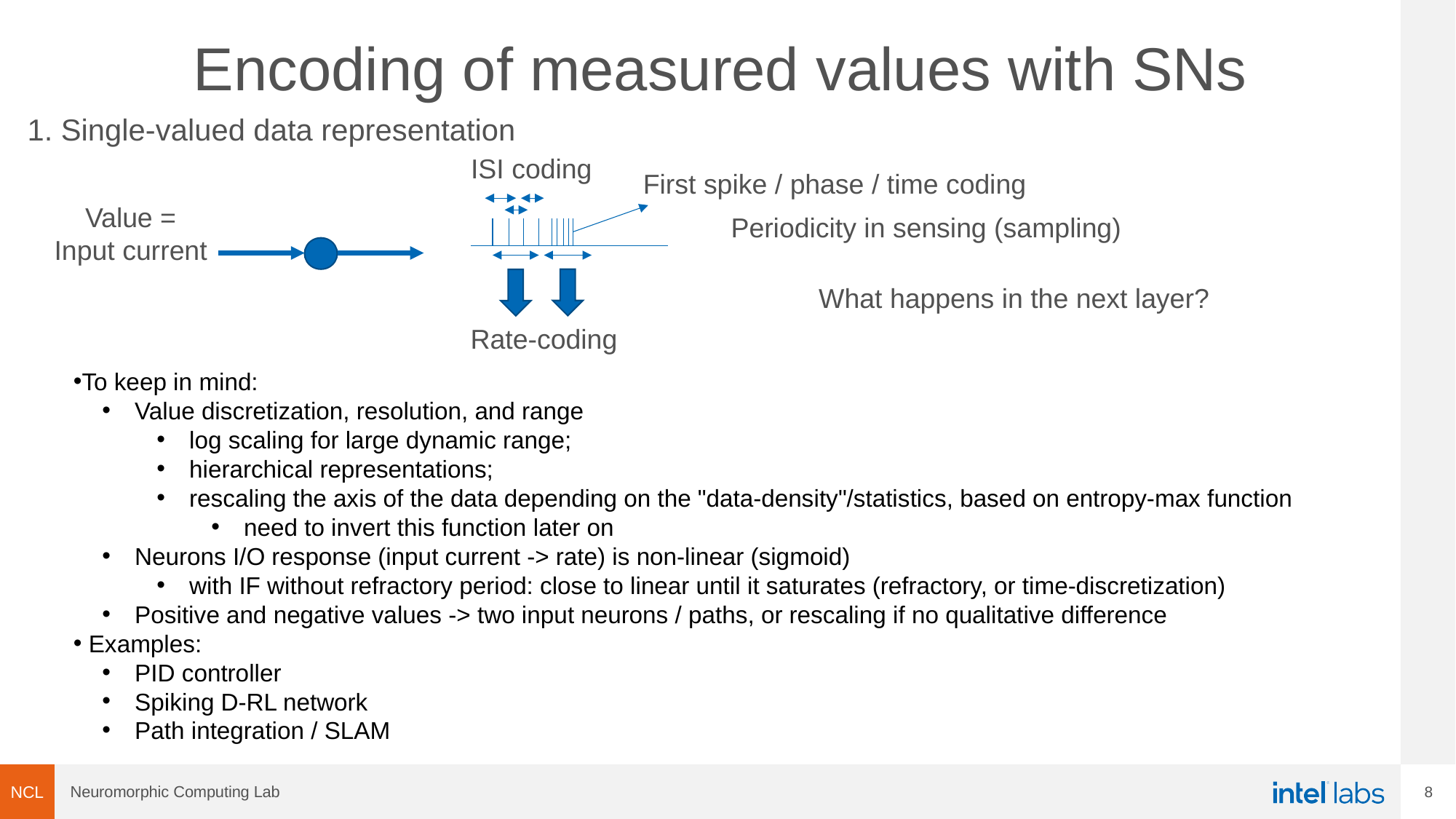

# Encoding of measured values with SNs
1. Single-valued data representation
ISI coding
First spike / phase / time coding
Value =
Input current
Periodicity in sensing (sampling)

What happens in the next layer?
Rate-coding
To keep in mind:
 Value discretization, resolution, and range
 log scaling for large dynamic range;
 hierarchical representations;
 rescaling the axis of the data depending on the "data-density"/statistics, based on entropy-max function
 need to invert this function later on
 Neurons I/O response (input current -> rate) is non-linear (sigmoid)
 with IF without refractory period: close to linear until it saturates (refractory, or time-discretization)
 Positive and negative values -> two input neurons / paths, or rescaling if no qualitative difference
 Examples:
 PID controller
 Spiking D-RL network
 Path integration / SLAM